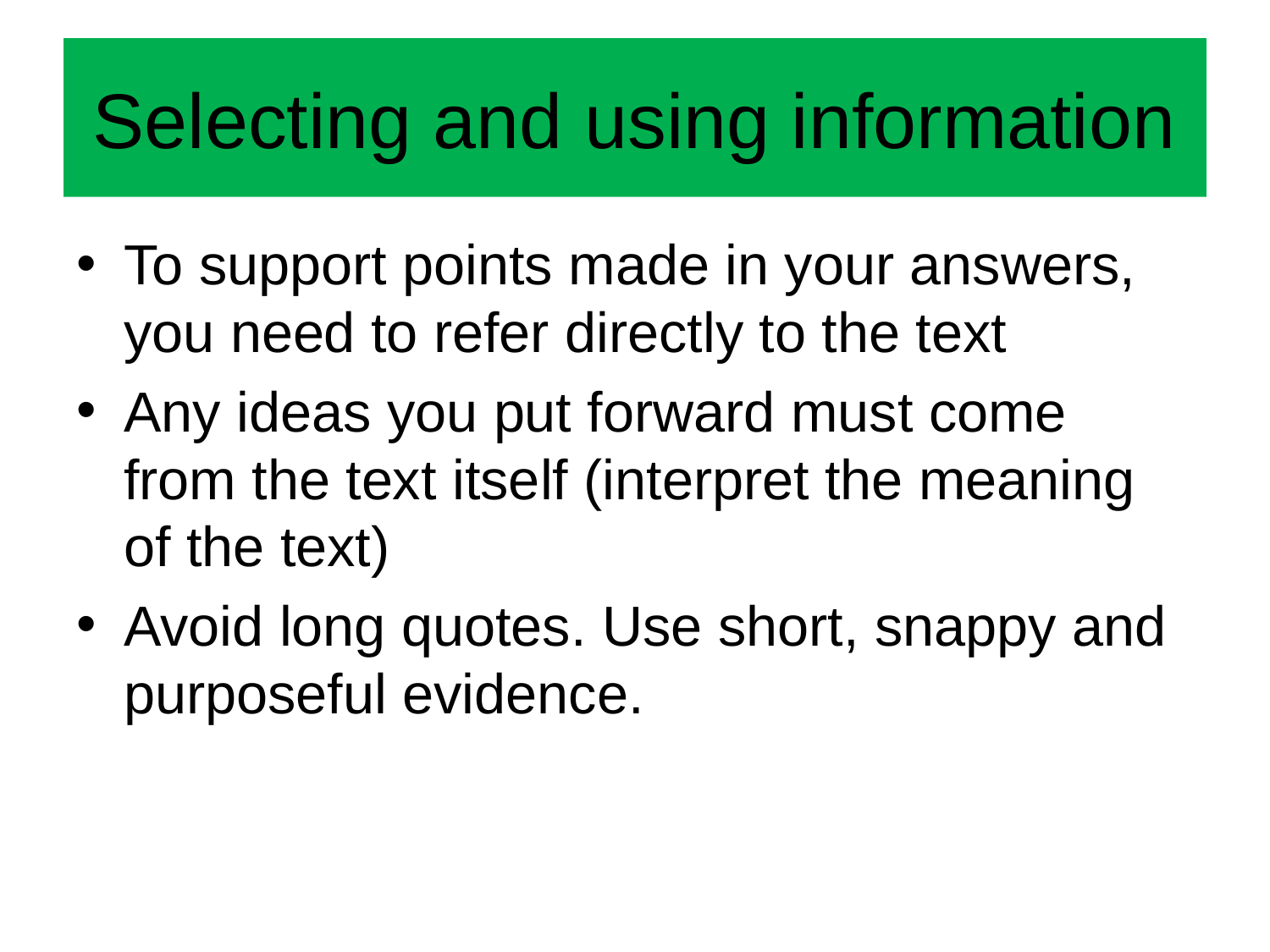

# Selecting and using information
To support points made in your answers, you need to refer directly to the text
Any ideas you put forward must come from the text itself (interpret the meaning of the text)
Avoid long quotes. Use short, snappy and purposeful evidence.